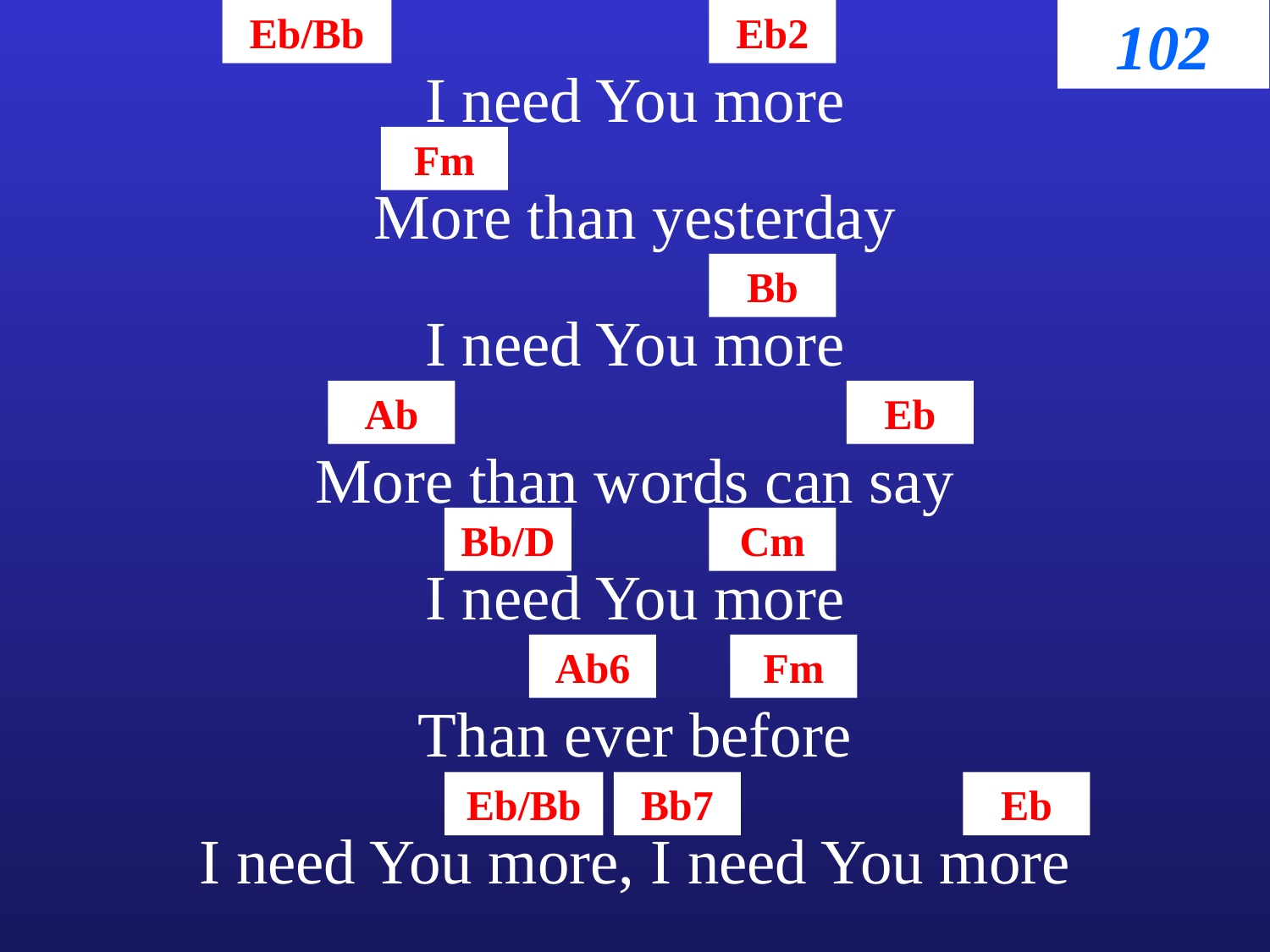

Eb/Bb
Eb2
102
I need You more
Fm
More than yesterday
Bb
I need You more
Ab
Eb
More than words can say
Bb/D
Cm
I need You more
Ab6
Fm
Than ever before
Eb/Bb
Bb7
Eb
I need You more, I need You more